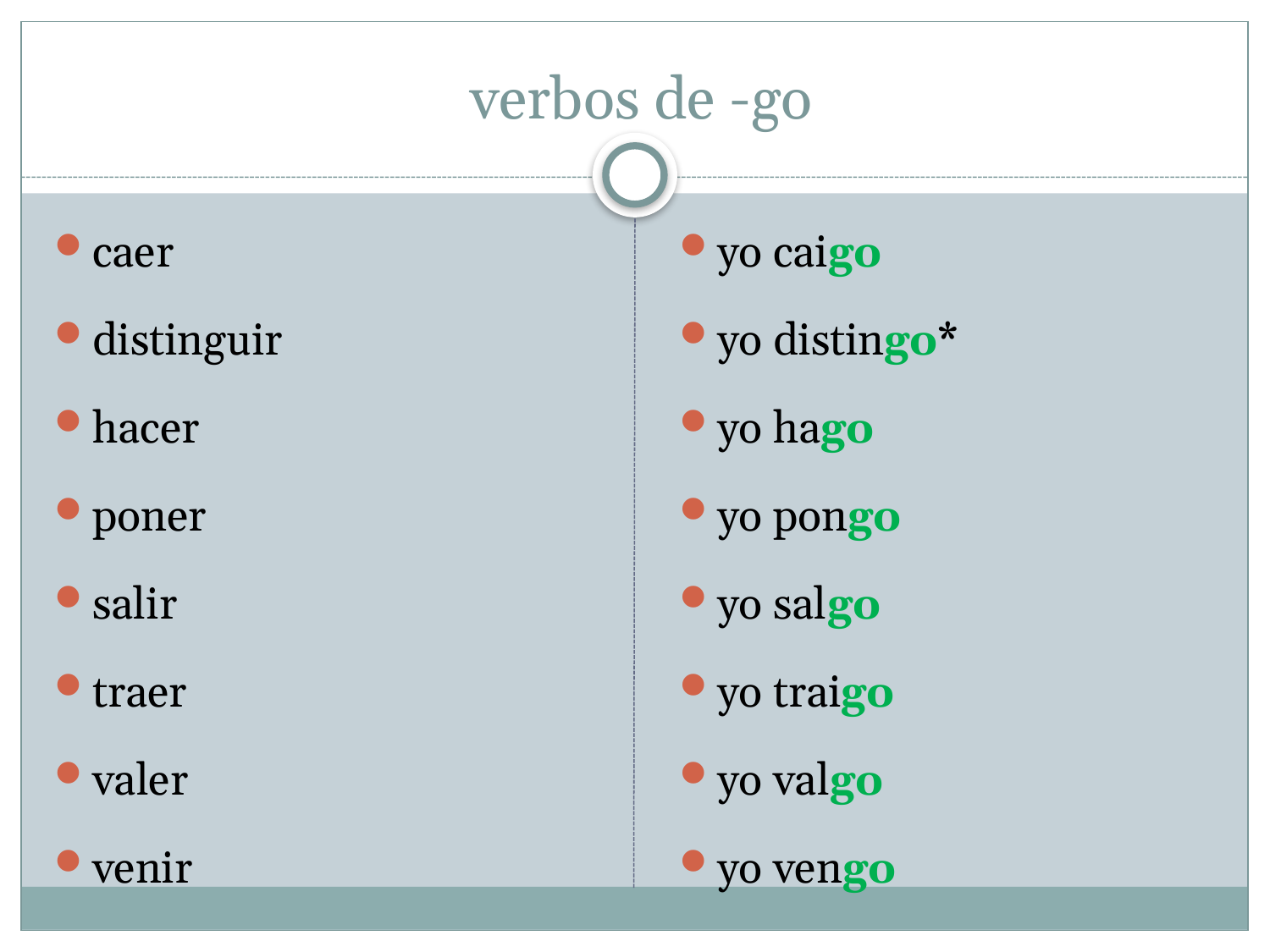

# verbos de -go
caer
distinguir
hacer
poner
salir
traer
valer
venir
yo caigo
yo distingo*
yo hago
yo pongo
yo salgo
yo traigo
yo valgo
yo vengo